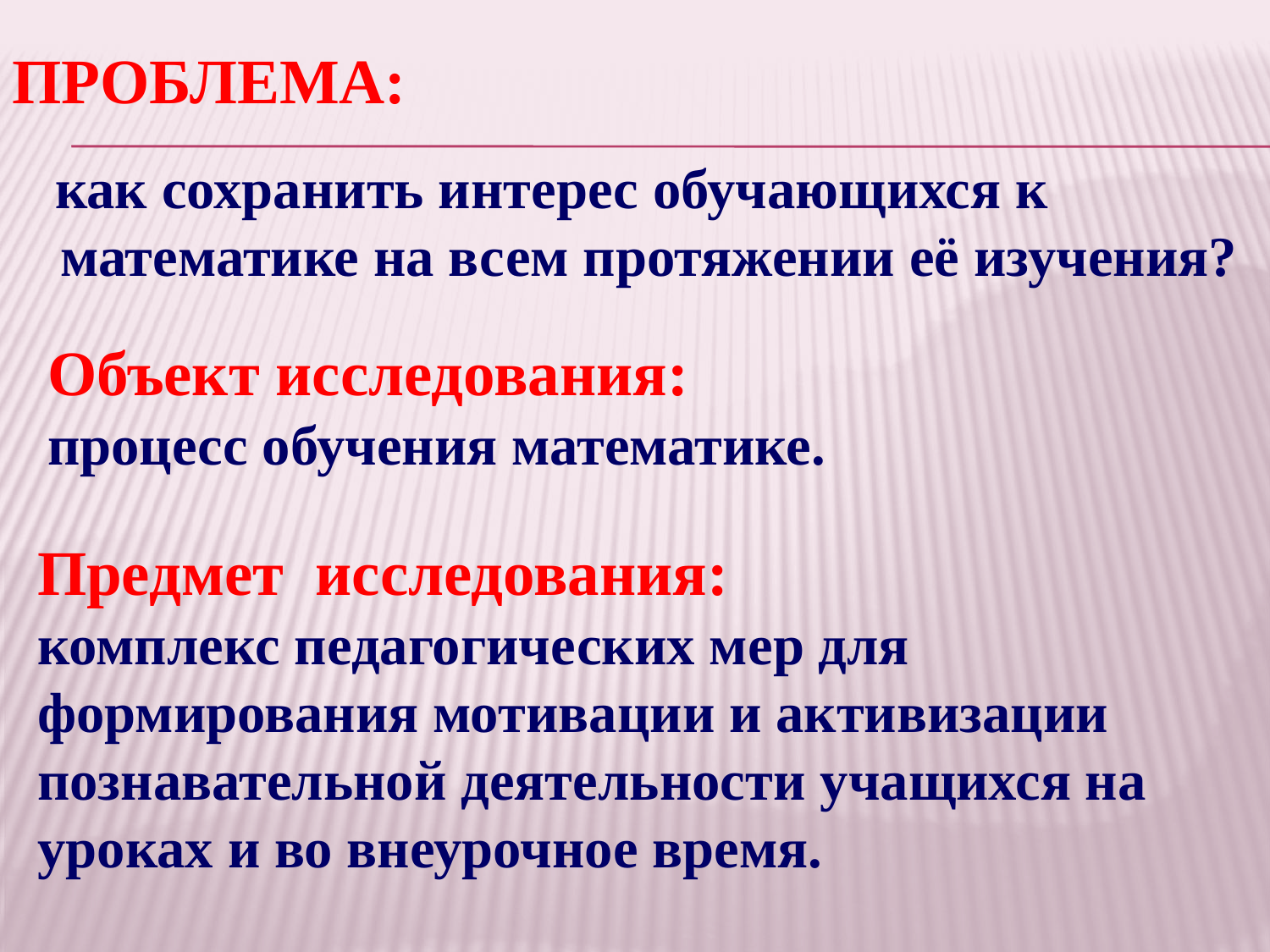

# Проблема:
   как сохранить интерес обучающихся к математике на всем протяжении её изучения?
Объект исследования:
процесс обучения математике.
Предмет  исследования:
комплекс педагогических мер для формирования мотивации и активизации познавательной деятельности учащихся на уроках и во внеурочное время.